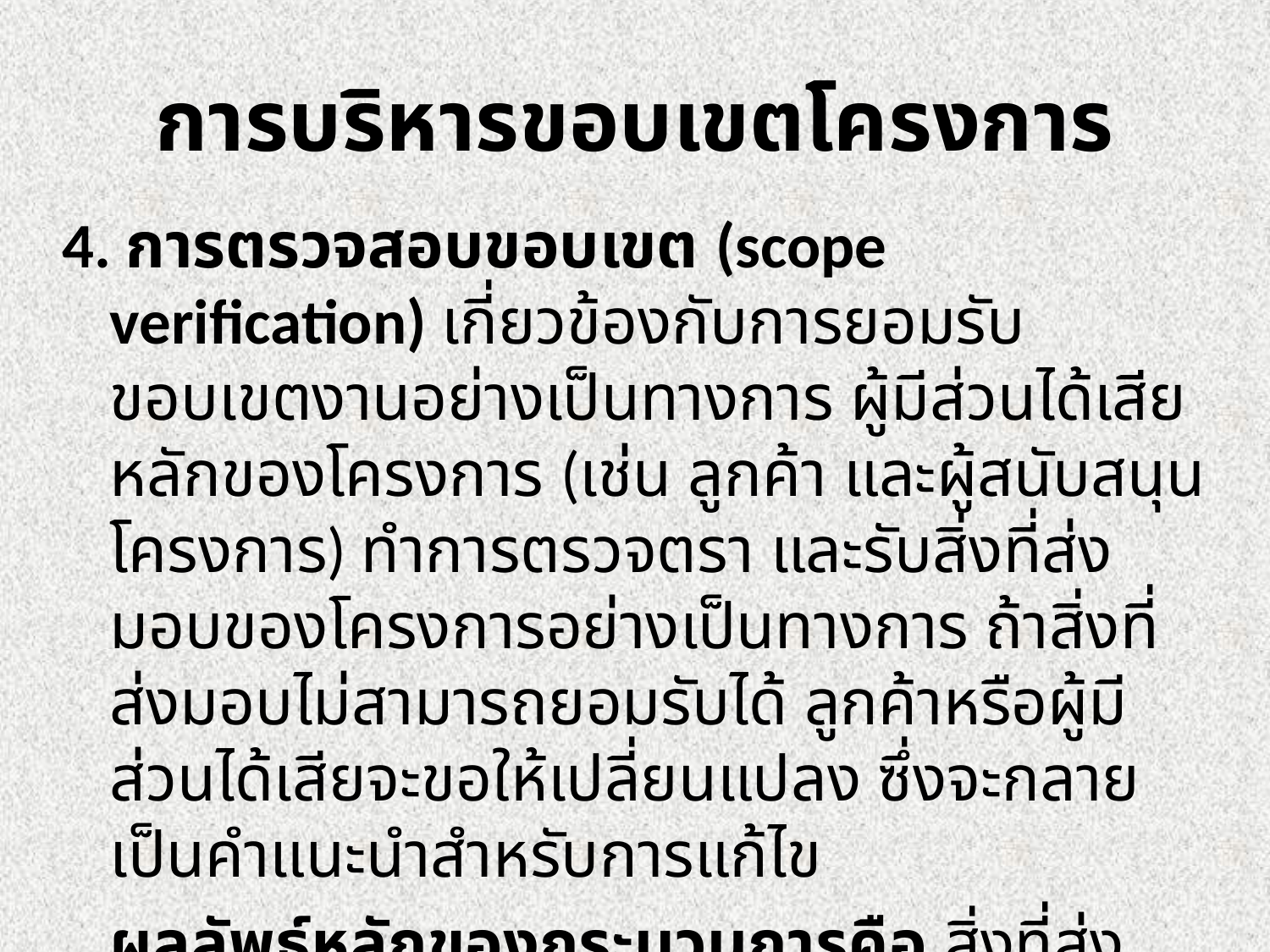

# การบริหารขอบเขตโครงการ
4. การตรวจสอบขอบเขต (scope verification) เกี่ยวข้องกับการยอมรับขอบเขตงานอย่างเป็นทางการ ผู้มีส่วนได้เสียหลักของโครงการ (เช่น ลูกค้า และผู้สนับสนุนโครงการ) ทำการตรวจตรา และรับสิ่งที่ส่งมอบของโครงการอย่างเป็นทางการ ถ้าสิ่งที่ส่งมอบไม่สามารถยอมรับได้ ลูกค้าหรือผู้มีส่วนได้เสียจะขอให้เปลี่ยนแปลง ซึ่งจะกลายเป็นคำแนะนำสำหรับการแก้ไข
	ผลลัพธ์หลักของกระบวนการคือ สิ่งที่ส่งมอบที่ได้รับการยอมรับการเปลี่ยนแปลงที่ร้องขอ และการแก้ไขที่ได้รับจากคำแนะนำ